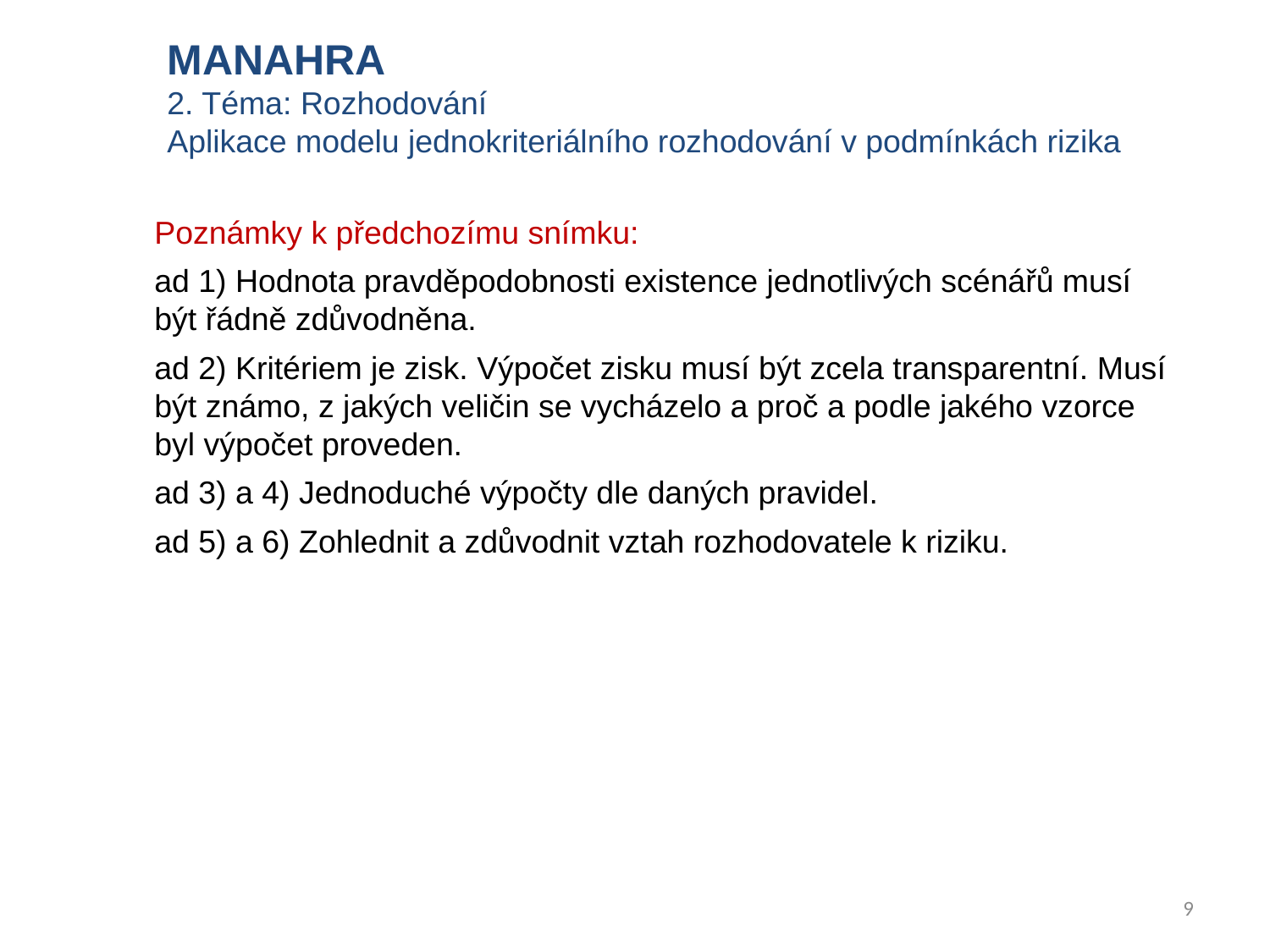

MANAHRA
2. Téma: Rozhodování
Aplikace modelu jednokriteriálního rozhodování v podmínkách rizika
Poznámky k předchozímu snímku:
ad 1) Hodnota pravděpodobnosti existence jednotlivých scénářů musí být řádně zdůvodněna.
ad 2) Kritériem je zisk. Výpočet zisku musí být zcela transparentní. Musí být známo, z jakých veličin se vycházelo a proč a podle jakého vzorce byl výpočet proveden.
ad 3) a 4) Jednoduché výpočty dle daných pravidel.
ad 5) a 6) Zohlednit a zdůvodnit vztah rozhodovatele k riziku.
9